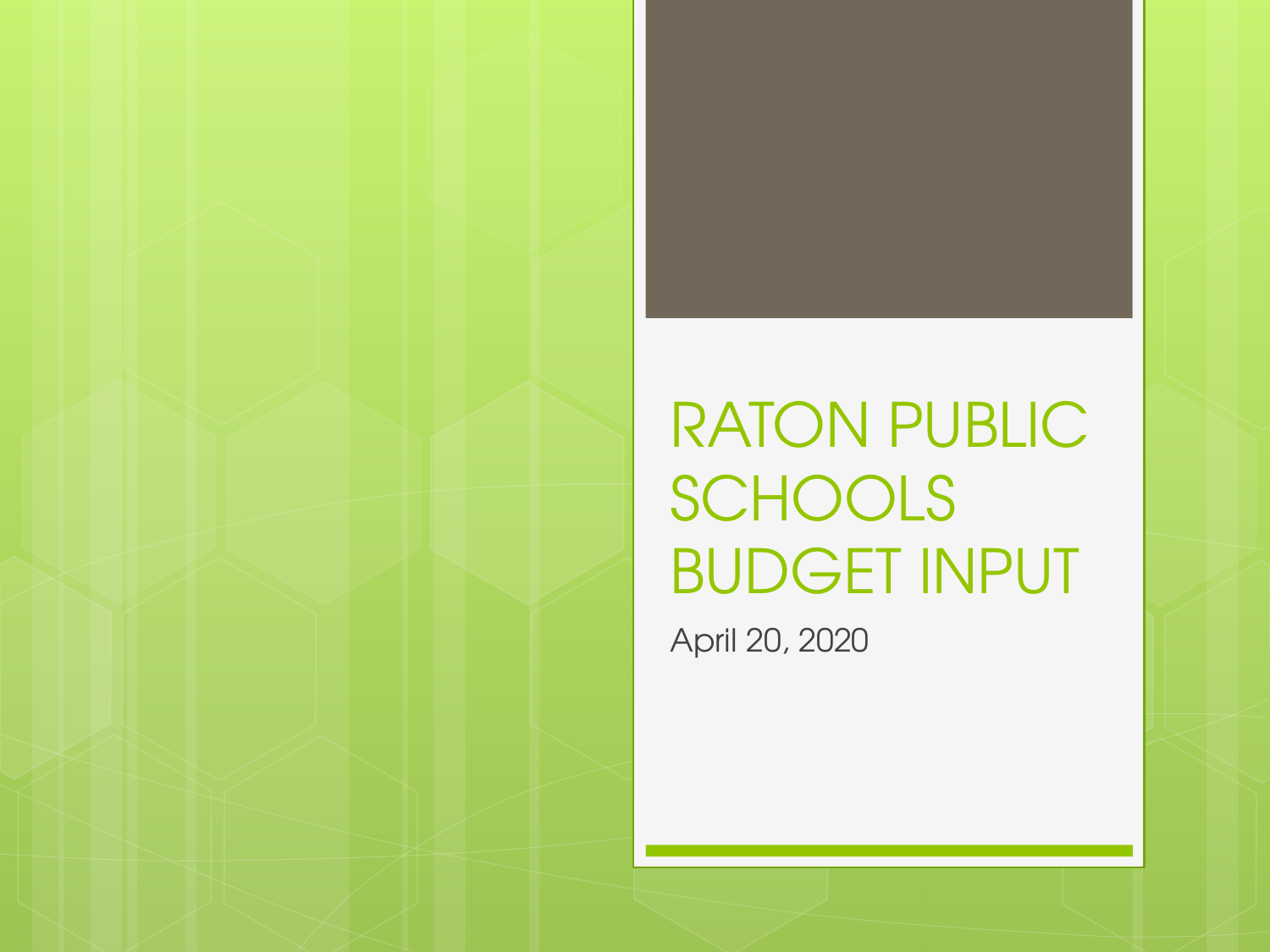

# RATON PUBLIC SCHOOLS BUDGET INPUT
April 20, 2020